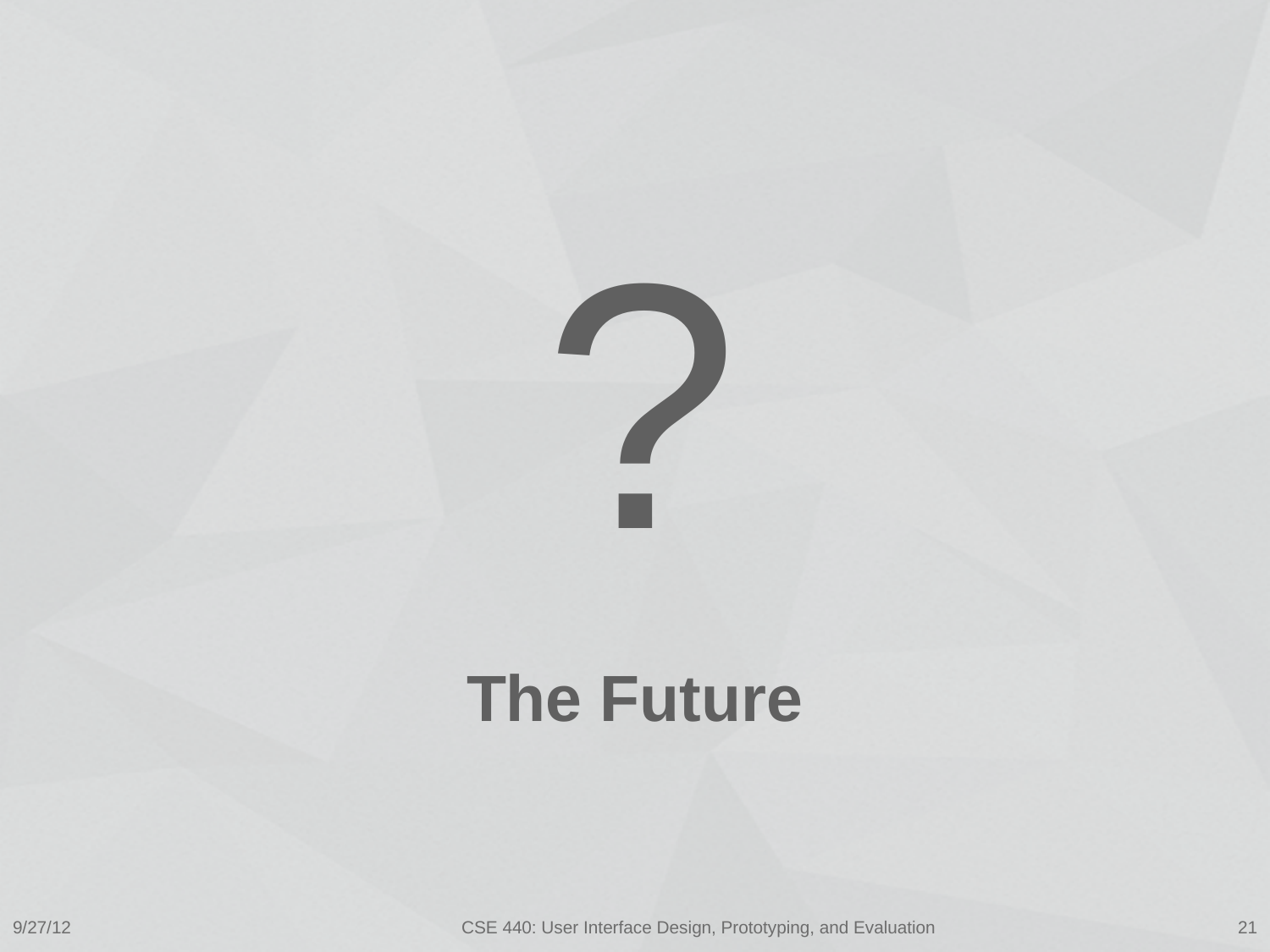

?
# The Future
9/27/12
CSE 440: User Interface Design, Prototyping, and Evaluation
21